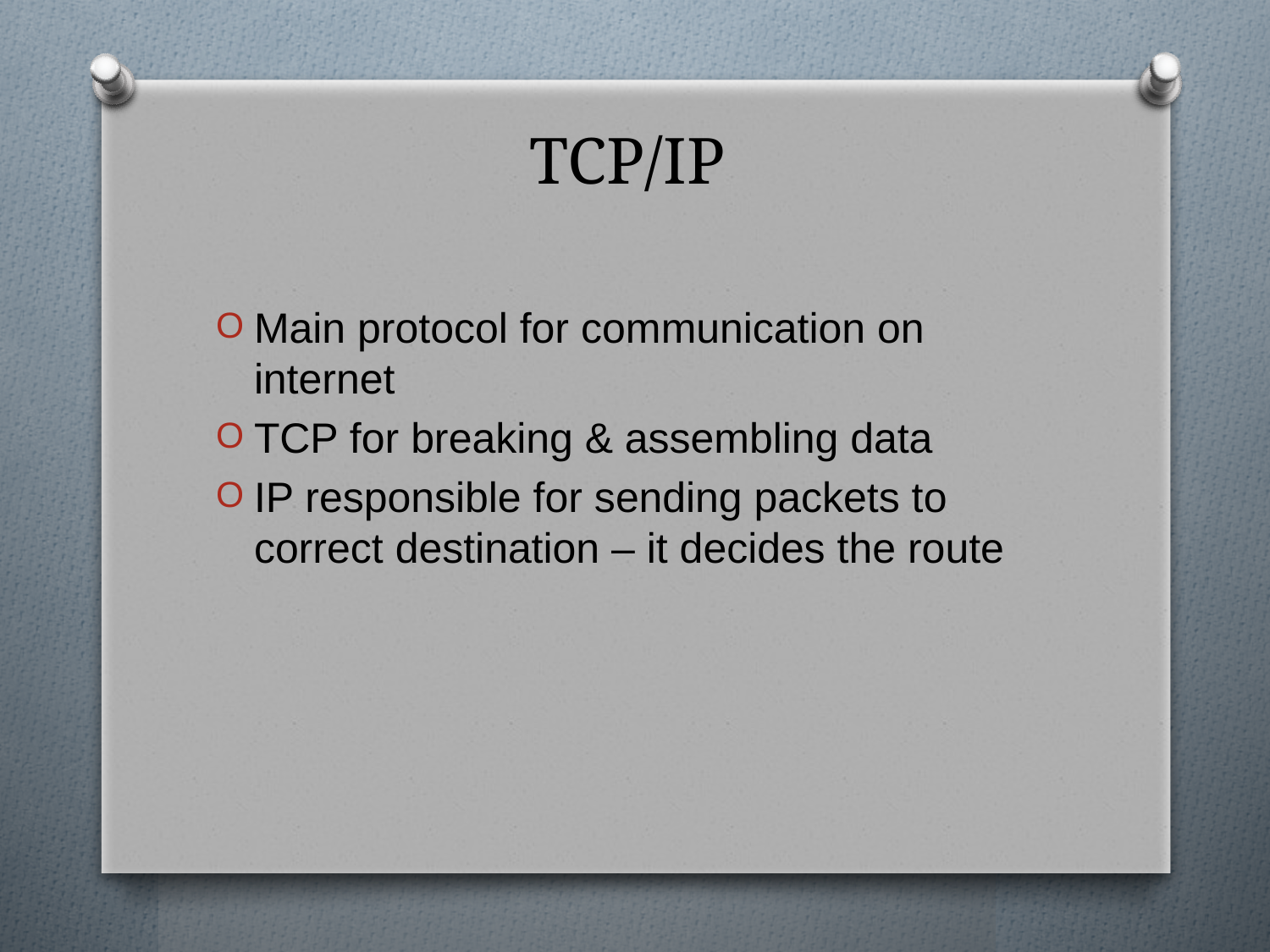

# TCP/IP
Main protocol for communication on internet
TCP for breaking & assembling data
IP responsible for sending packets to correct destination – it decides the route